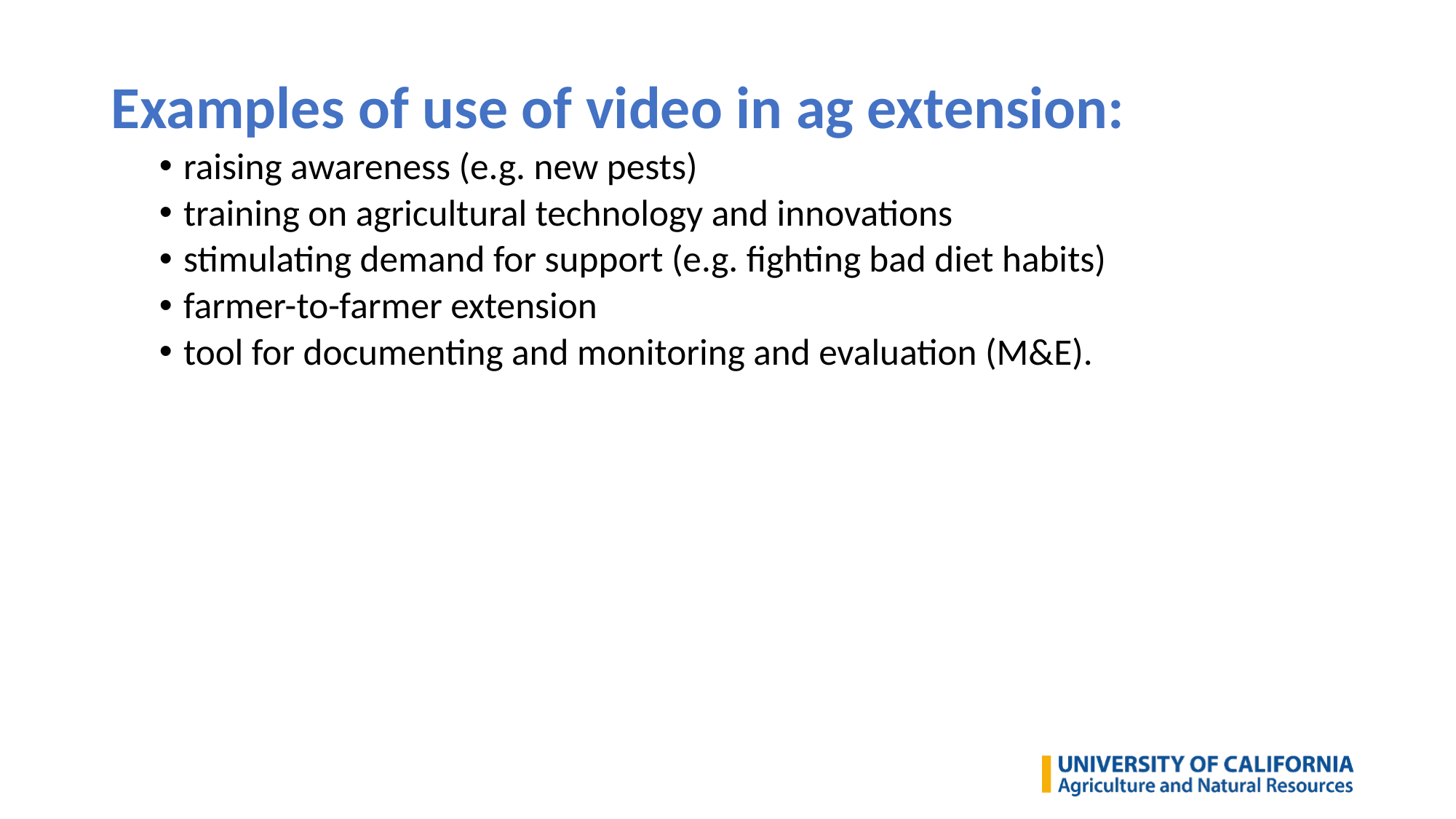

Examples of use of video in ag extension:
raising awareness (e.g. new pests)
training on agricultural technology and innovations
stimulating demand for support (e.g. fighting bad diet habits)
farmer-to-farmer extension
tool for documenting and monitoring and evaluation (M&E).

Viewers expect more than a “talking head”
Prerequisite for a successful video is eye-catching, interesting visual material

Video is just a medium for your message
So, what’s your message?